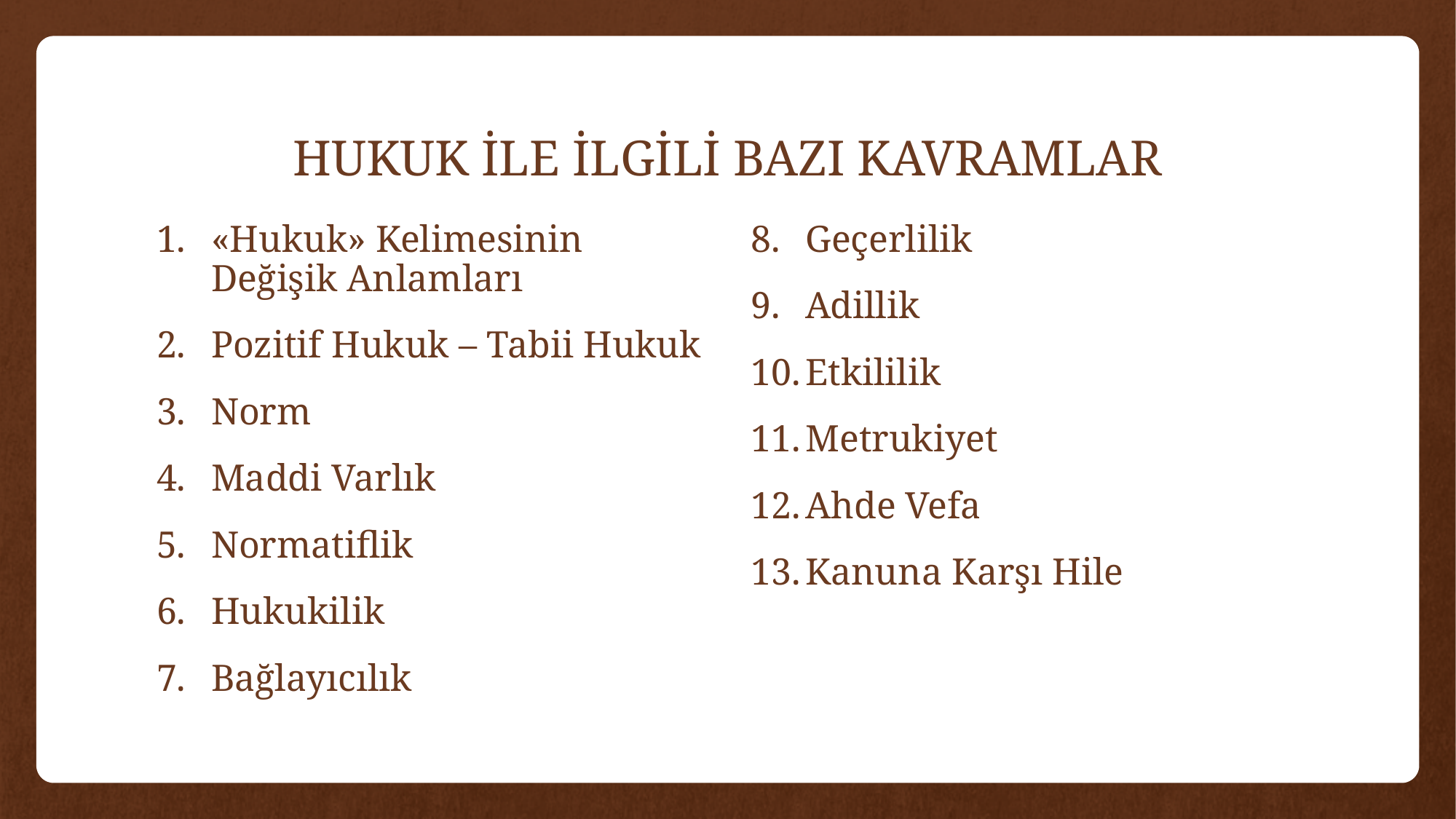

# HUKUK İLE İLGİLİ BAZI KAVRAMLAR
«Hukuk» Kelimesinin Değişik Anlamları
Pozitif Hukuk – Tabii Hukuk
Norm
Maddi Varlık
Normatiflik
Hukukilik
Bağlayıcılık

Geçerlilik
Adillik
Etkililik
Metrukiyet
Ahde Vefa
Kanuna Karşı Hile